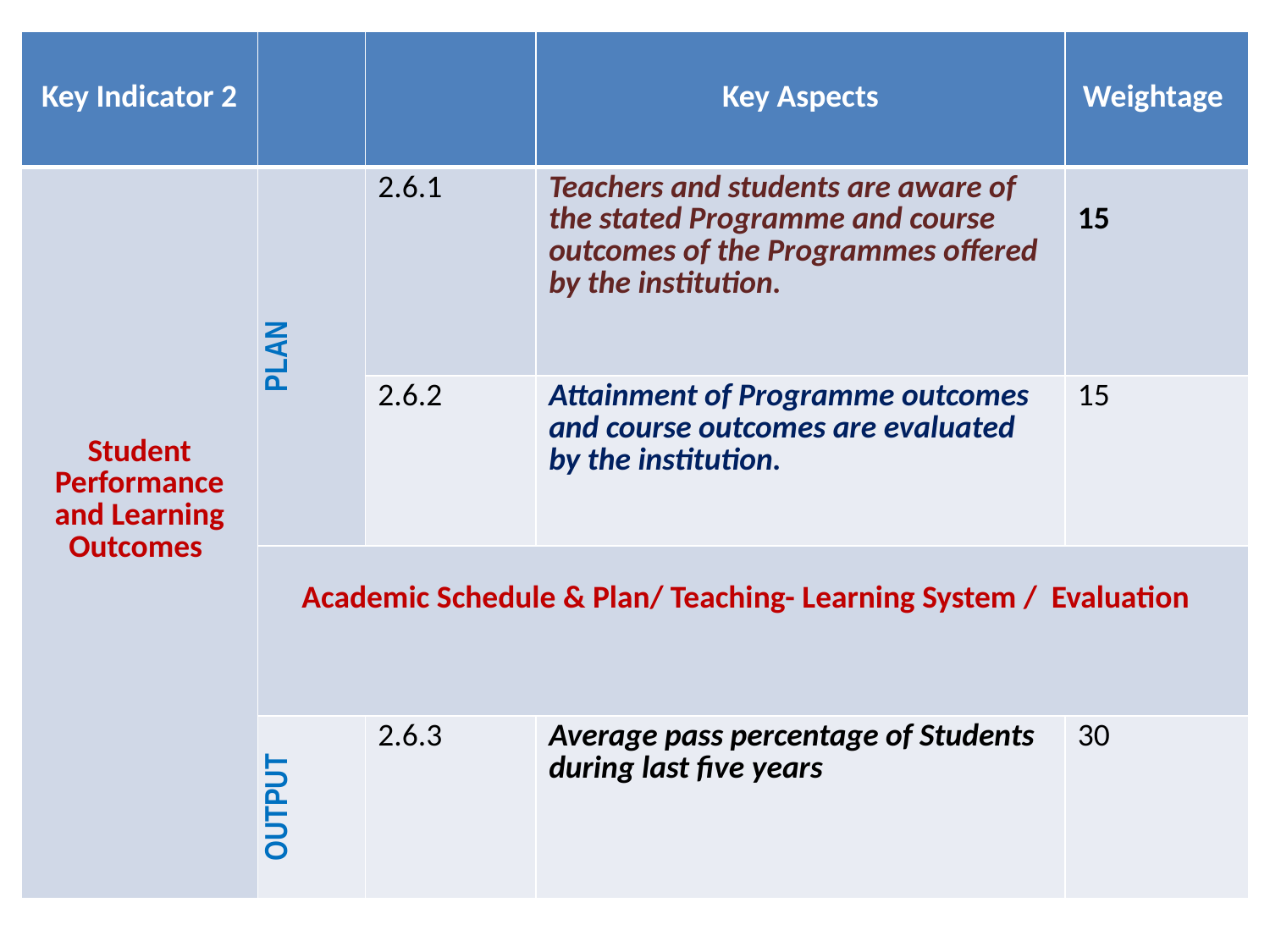

| Key Indicator 2 |  |  | Key Aspects | Weightage |
| --- | --- | --- | --- | --- |
| Student Performance and Learning Outcomes | PLAN | 2.6.1 | Teachers and students are aware of the stated Programme and course outcomes of the Programmes offered by the institution. | 15 |
|  |  | 2.6.2 | Attainment of Programme outcomes and course outcomes are evaluated by the institution. | 15 |
|  | Academic Schedule & Plan/ Teaching- Learning System / Evaluation |  |  |  |
|  | OUTPUT | 2.6.3 | Average pass percentage of Students during last five years | 30 |